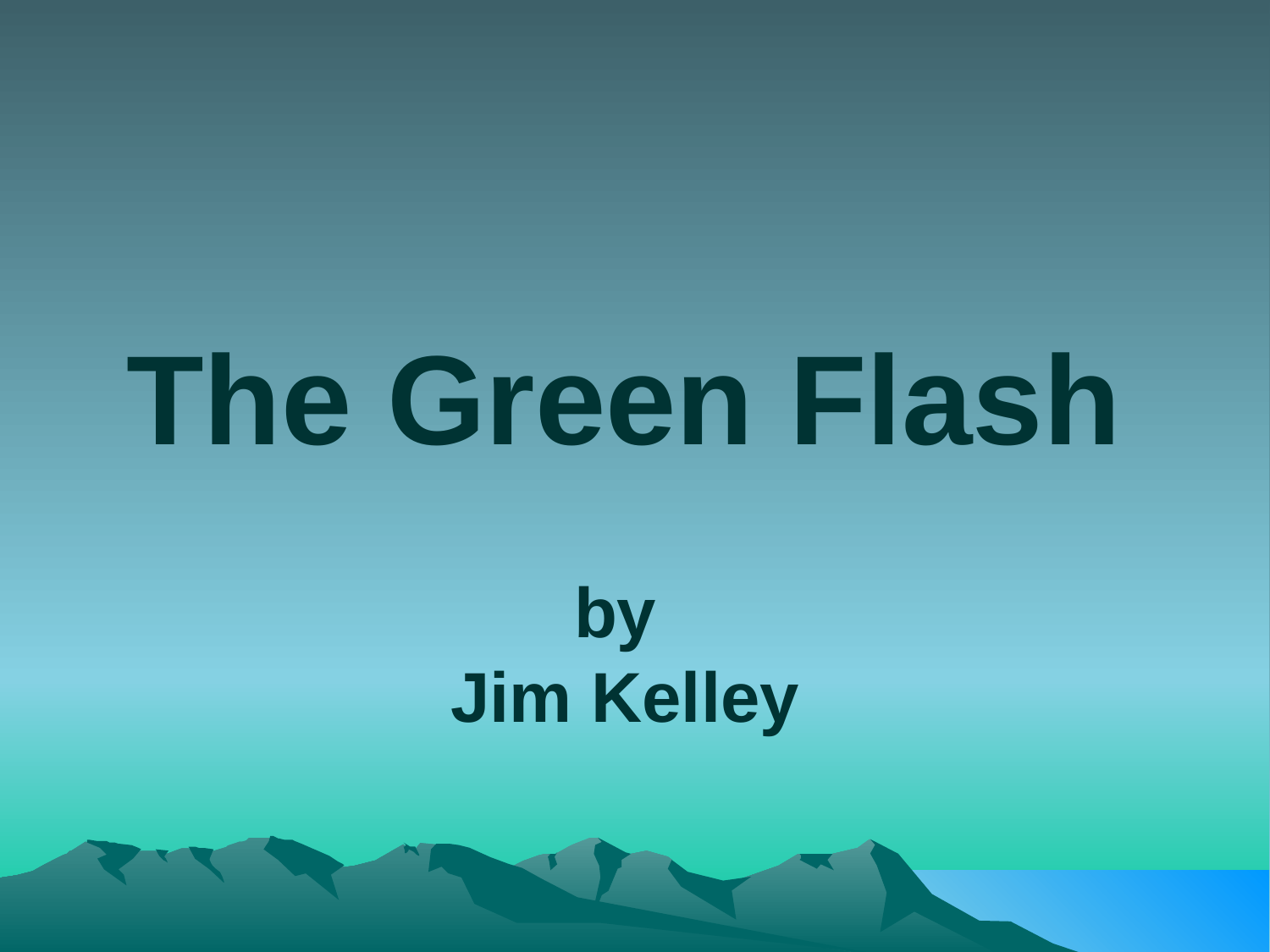

# The Green Flash
by
Jim Kelley